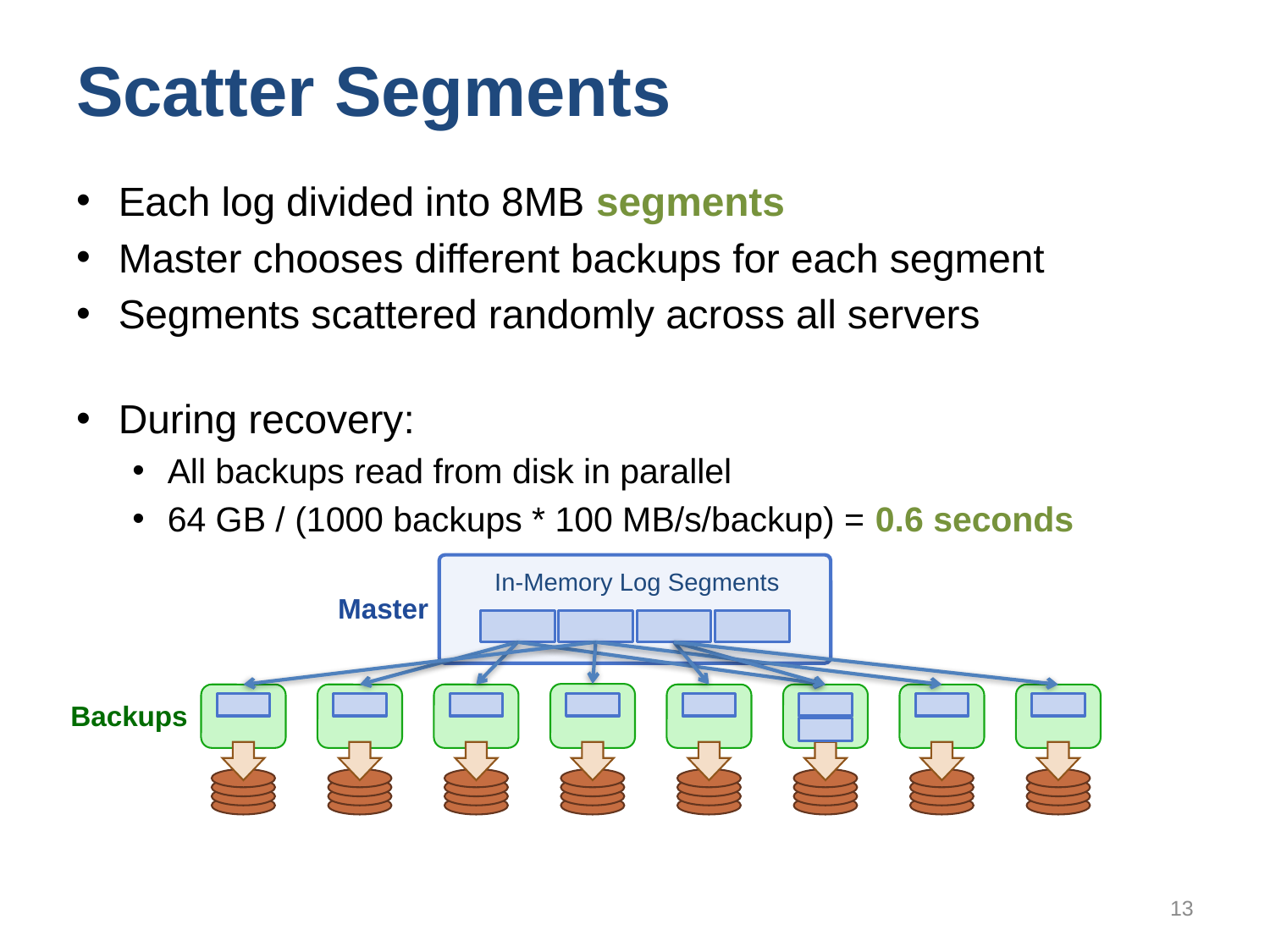

# Scatter Segments
Each log divided into 8MB segments
Master chooses different backups for each segment
Segments scattered randomly across all servers

During recovery:
All backups read from disk in parallel
64 GB / (1000 backups * 100 MB/s/backup) = 0.6 seconds

In-Memory Log Segments

Master

Backups

13